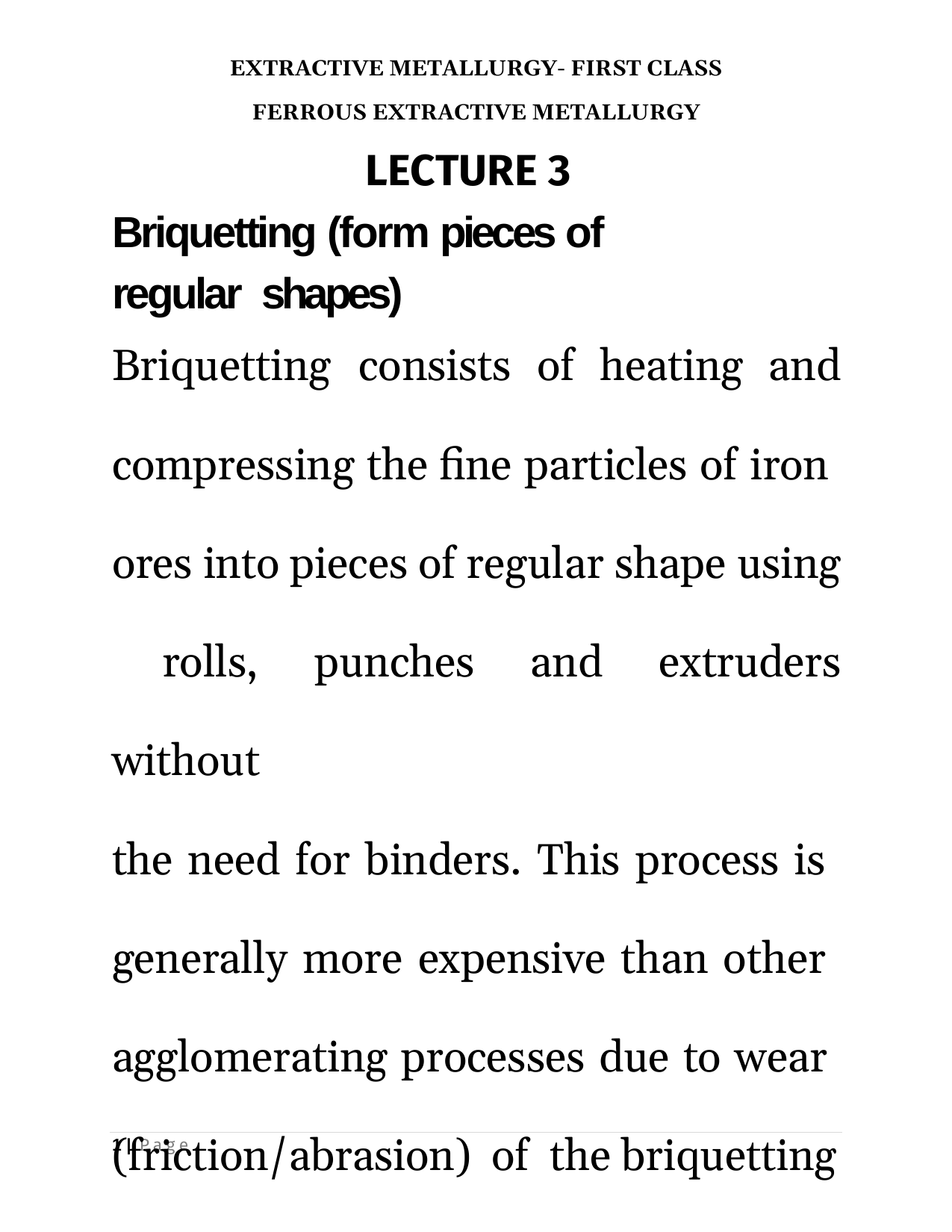

EXTRACTIVE METALLURGY- FIRST CLASS
FERROUS EXTRACTIVE METALLURGY
# LECTURE 3
Briquetting (form pieces of regular  shapes)
Briquetting	consists	of	heating	and
compressing the fine particles of iron  ores into pieces of regular shape using  rolls, punches and extruders without
the need for binders. This process is  generally more expensive than other  agglomerating processes due to wear  (friction/abrasion)  of  the briquetting

1 | P a g e